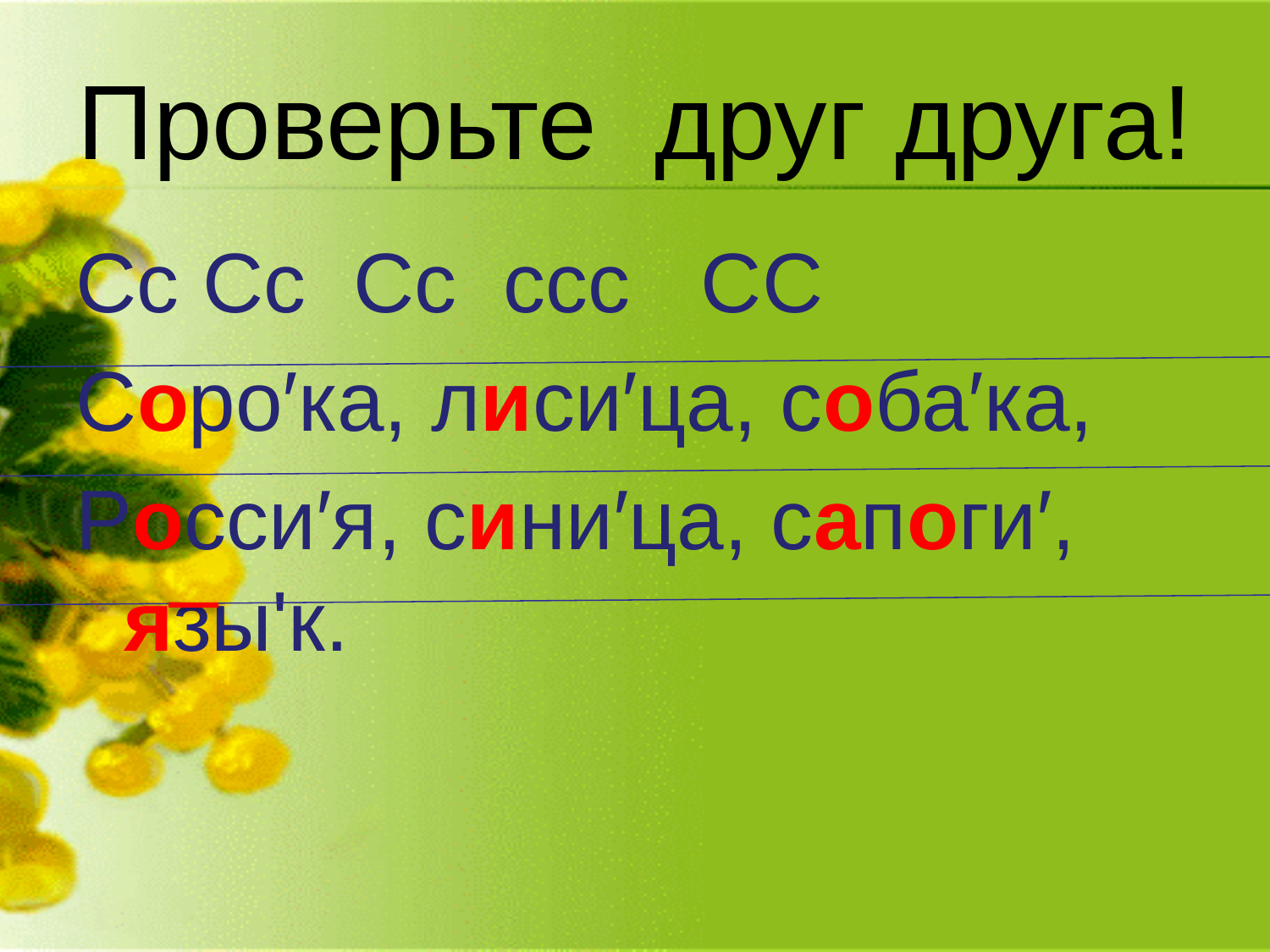

# Проверьте  друг друга!
Сс Сс  Сс  ссс   СС
Соро′ка, лиси′ца, соба′ка,
Росси′я, сини′ца, сапоги′, язы'к.